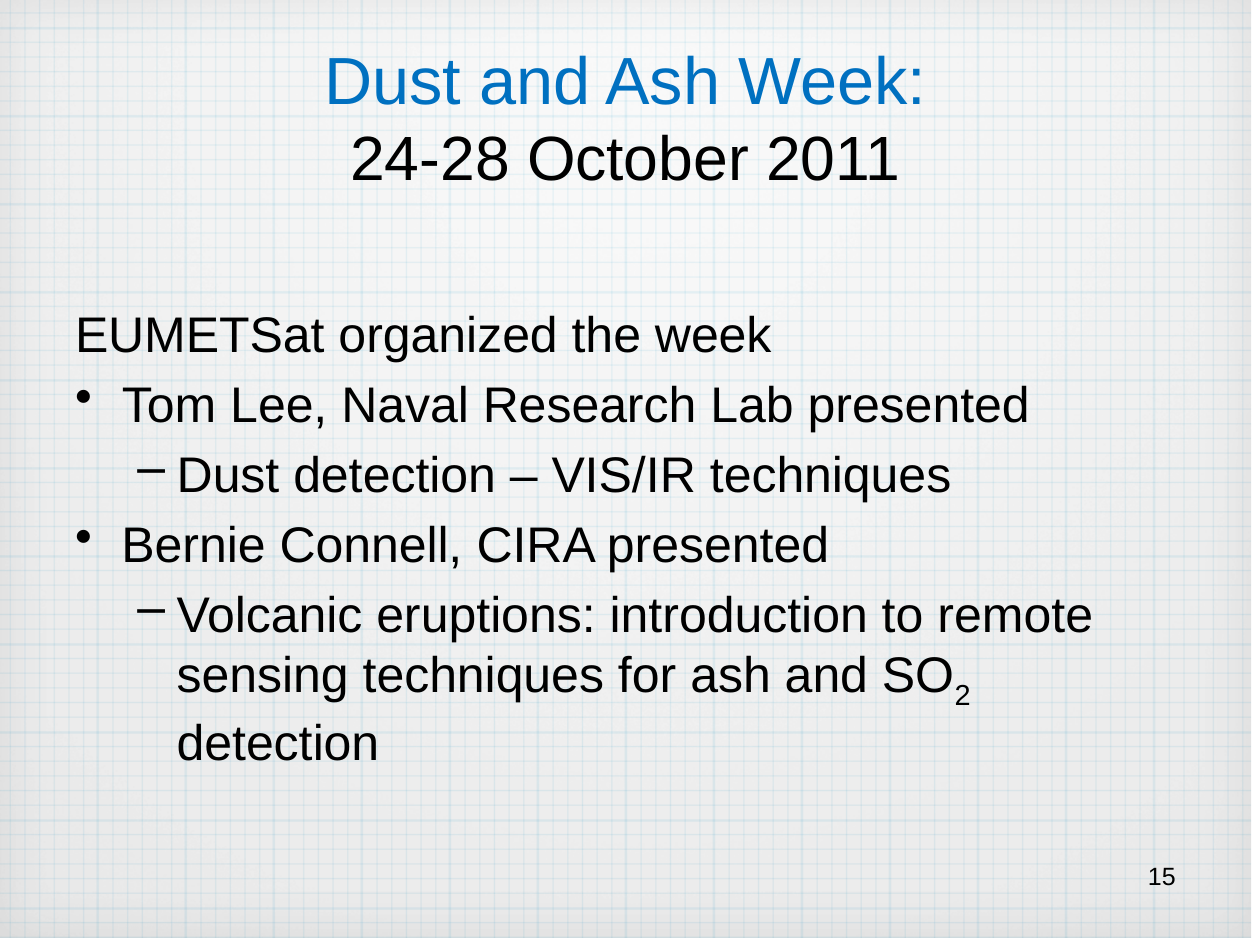

# Dust and Ash Week: 24-28 October 2011

EUMETSat organized the week
Tom Lee, Naval Research Lab presented
Dust detection – VIS/IR techniques
Bernie Connell, CIRA presented
Volcanic eruptions: introduction to remote sensing techniques for ash and SO2 detection

15